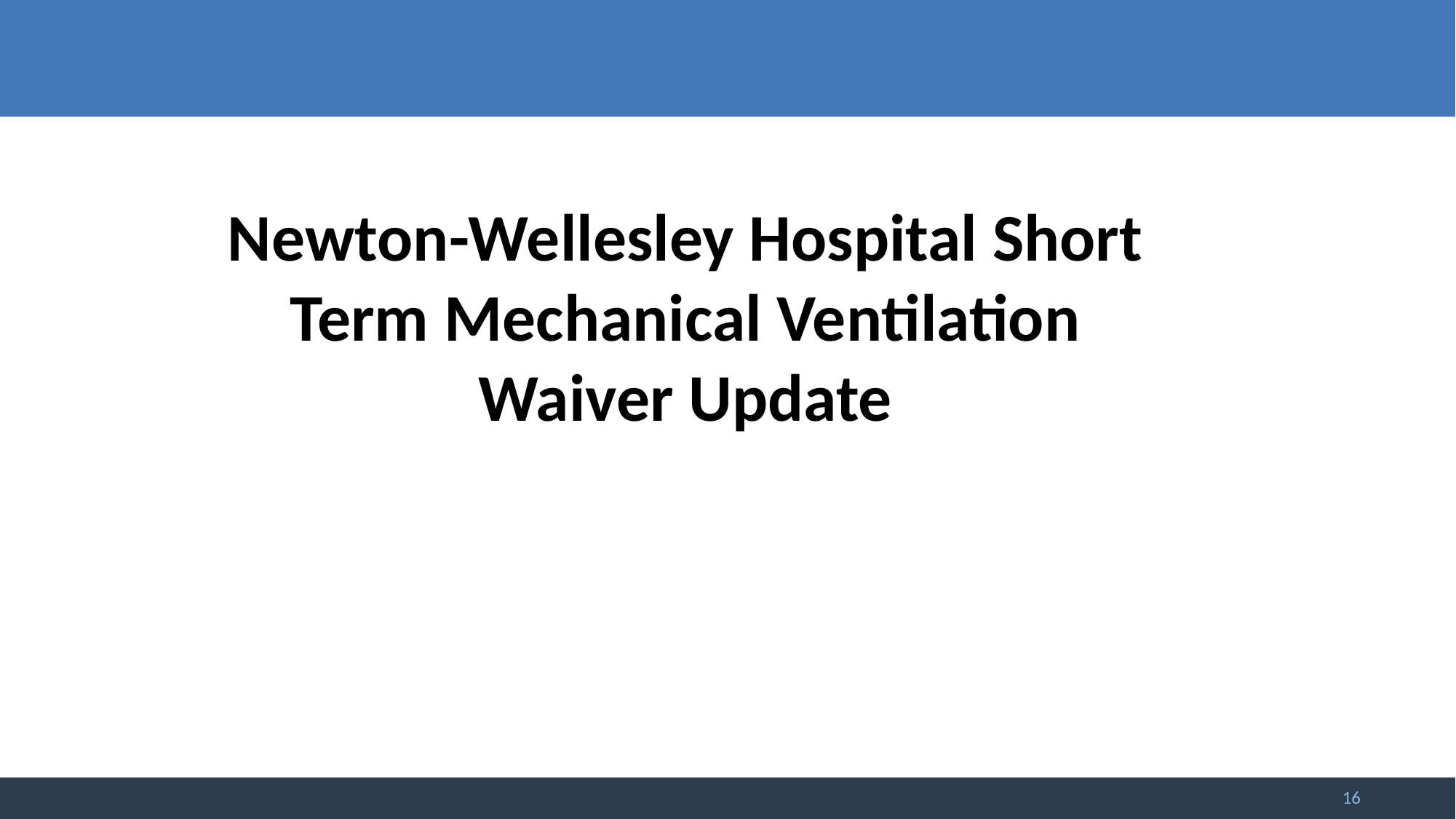

Newton-Wellesley Hospital Short Term Mechanical Ventilation Waiver Update

16